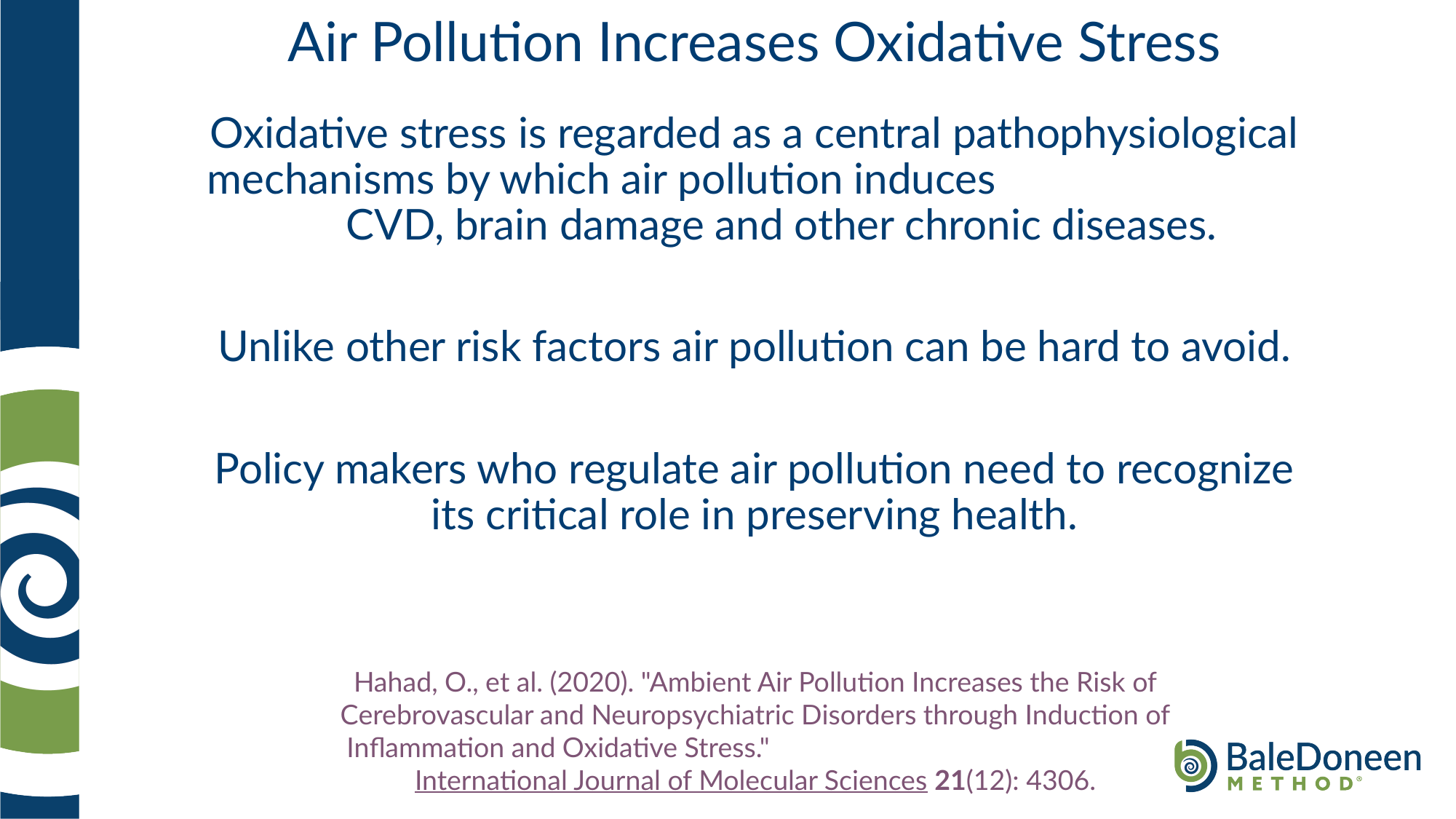

# Air Pollution Increases Oxidative Stress
Oxidative stress is regarded as a central pathophysiological mechanisms by which air pollution induces                                  CVD, brain damage and other chronic diseases.

Unlike other risk factors air pollution can be hard to avoid.

Policy makers who regulate air pollution need to recognize its critical role in preserving health.
Hahad, O., et al. (2020). "Ambient Air Pollution Increases the Risk of Cerebrovascular and Neuropsychiatric Disorders through Induction of Inflammation and Oxidative Stress."                                                          International Journal of Molecular Sciences 21(12): 4306.

.